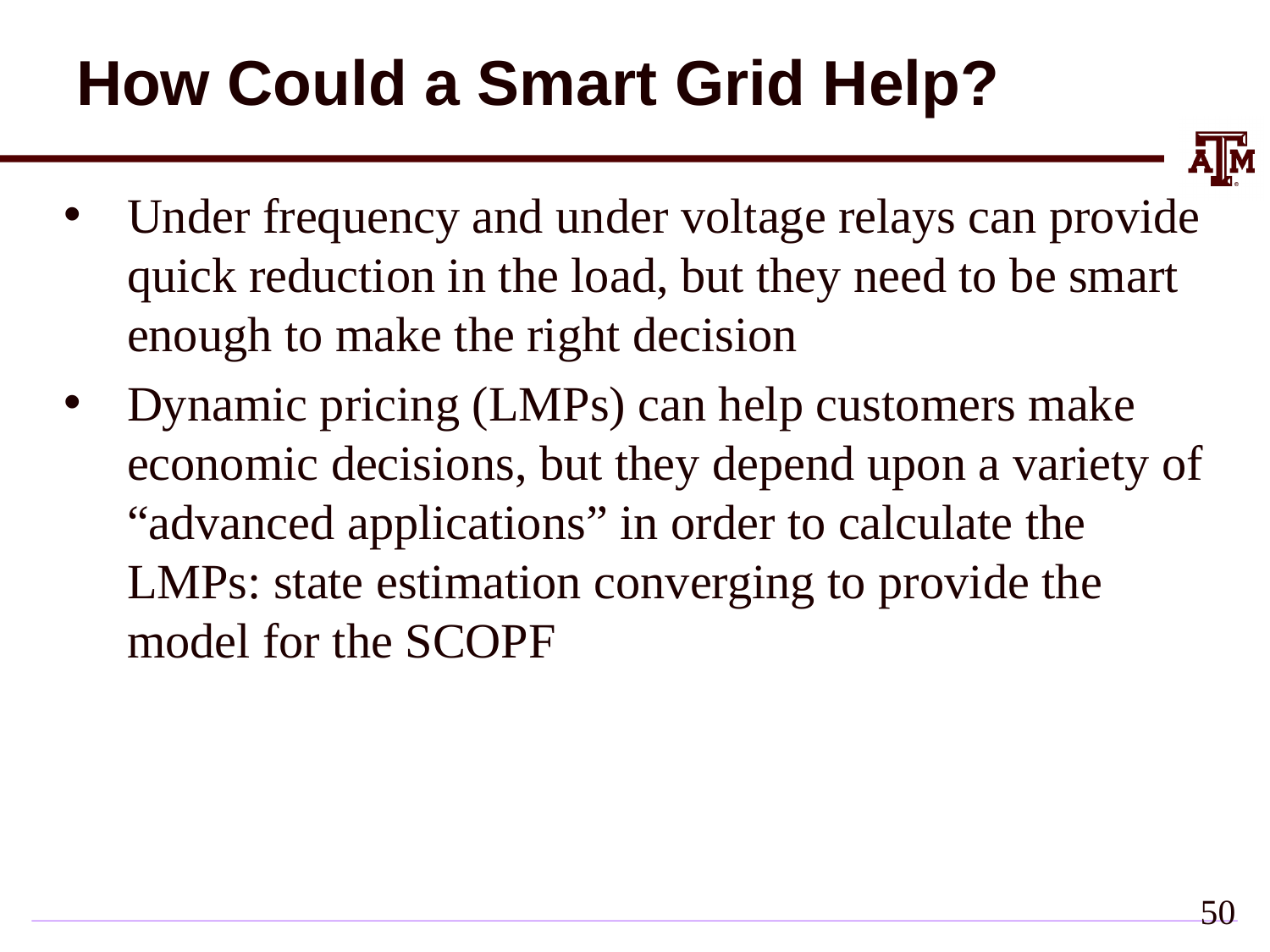

# How Could a Smart Grid Help?
Under frequency and under voltage relays can provide quick reduction in the load, but they need to be smart enough to make the right decision
Dynamic pricing (LMPs) can help customers make economic decisions, but they depend upon a variety of “advanced applications” in order to calculate the LMPs: state estimation converging to provide the model for the SCOPF